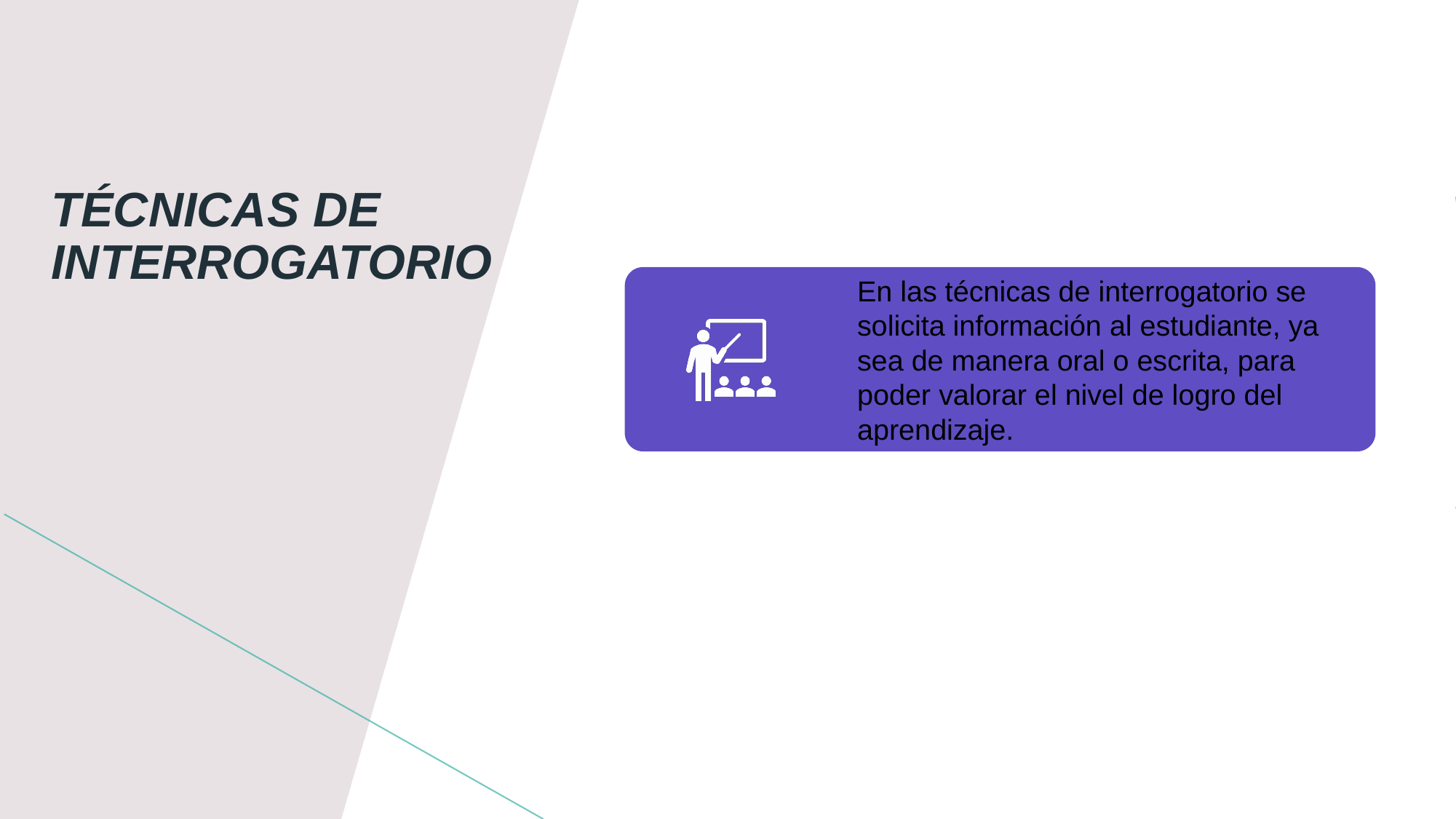

En las técnicas de interrogatorio se solicita información al estudiante, ya sea de manera oral o escrita, para poder valorar el nivel de logro del aprendizaje.
# TÉCNICAS DE INTERROGATORIO